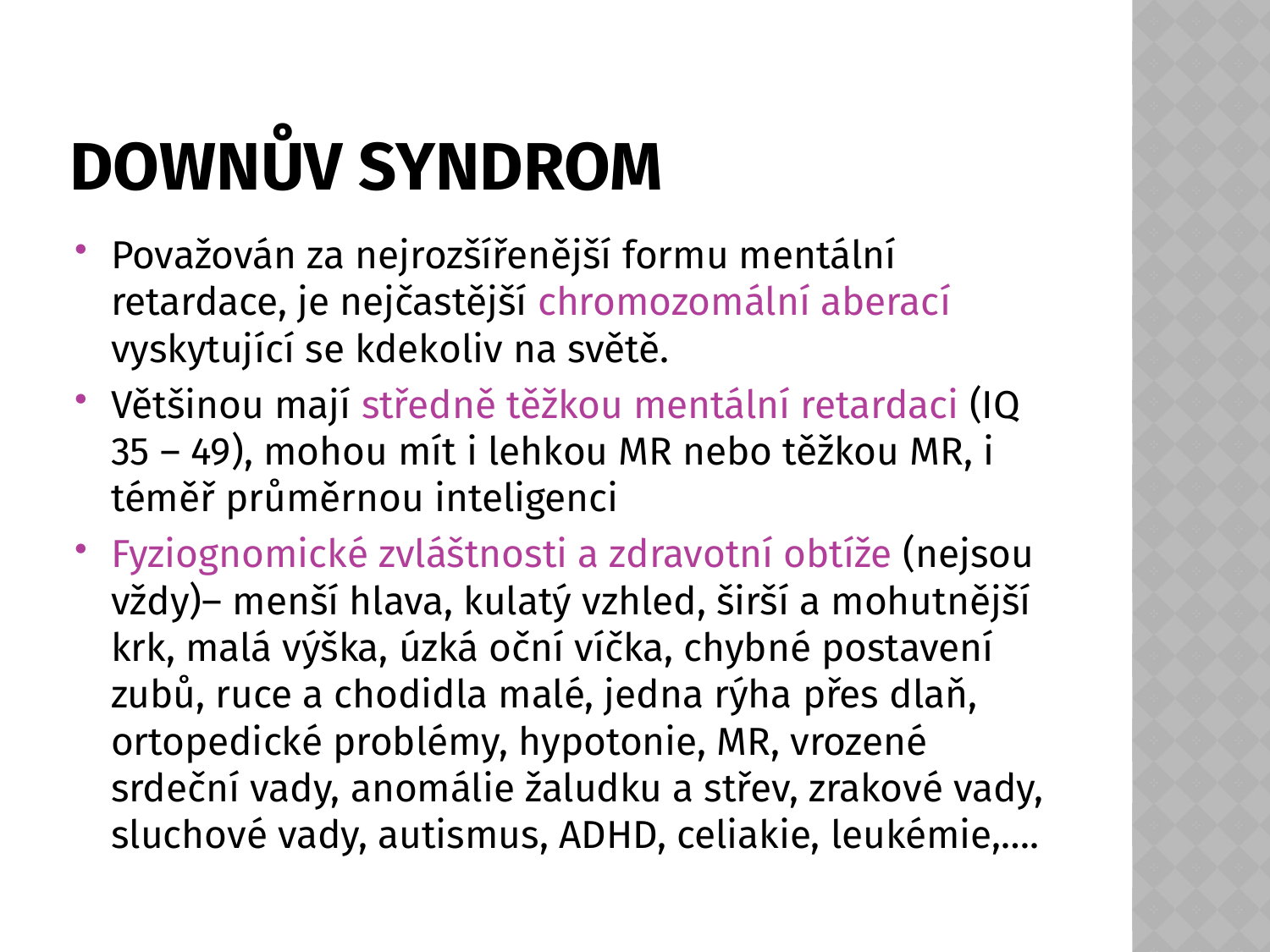

# Downův syndrom
Považován za nejrozšířenější formu mentální retardace, je nejčastější chromozomální aberací vyskytující se kdekoliv na světě.
Většinou mají středně těžkou mentální retardaci (IQ 35 – 49), mohou mít i lehkou MR nebo těžkou MR, i téměř průměrnou inteligenci
Fyziognomické zvláštnosti a zdravotní obtíže (nejsou vždy)– menší hlava, kulatý vzhled, širší a mohutnější krk, malá výška, úzká oční víčka, chybné postavení zubů, ruce a chodidla malé, jedna rýha přes dlaň, ortopedické problémy, hypotonie, MR, vrozené srdeční vady, anomálie žaludku a střev, zrakové vady, sluchové vady, autismus, ADHD, celiakie, leukémie,….